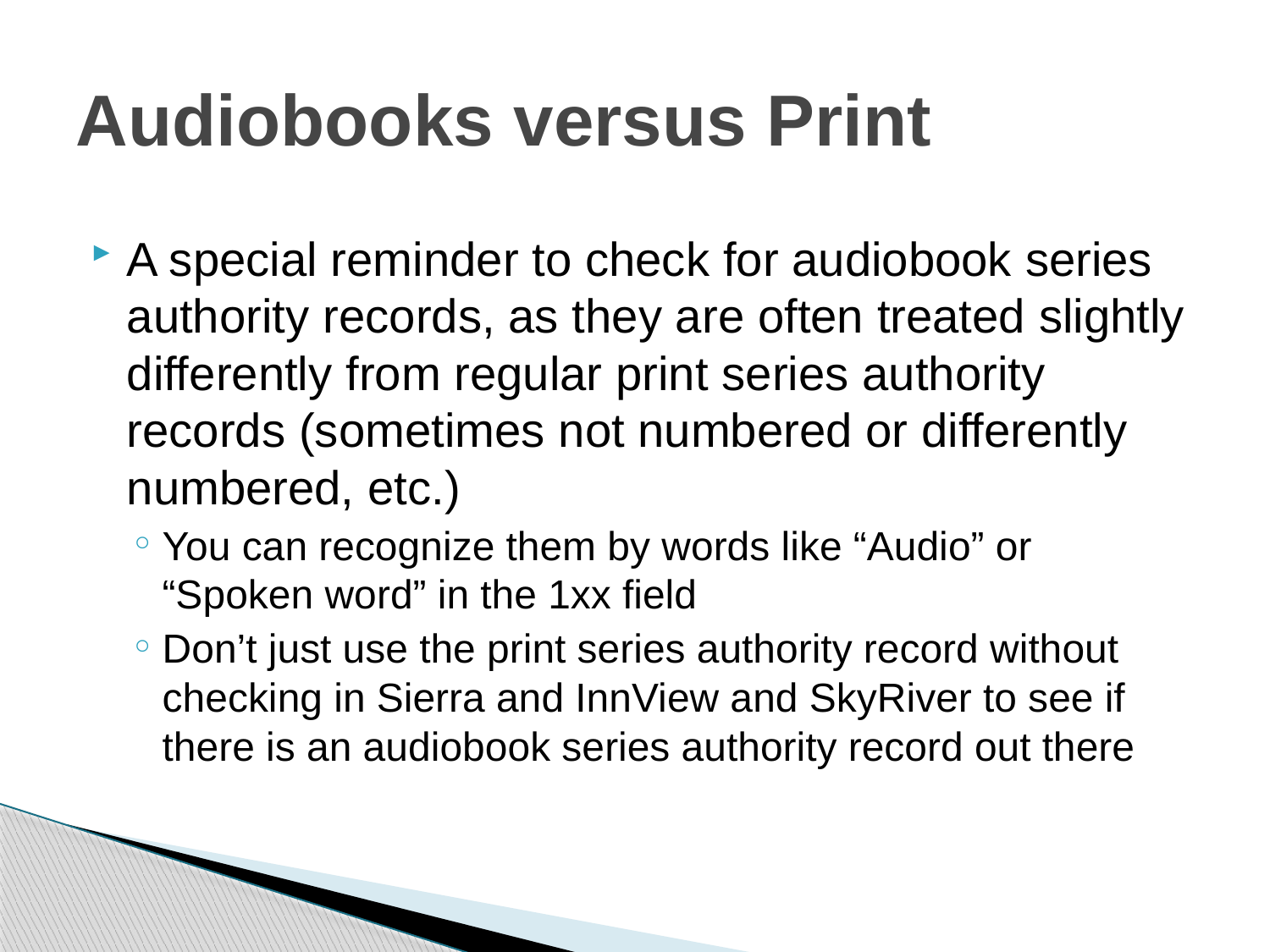

# Audiobooks versus Print
A special reminder to check for audiobook series authority records, as they are often treated slightly differently from regular print series authority records (sometimes not numbered or differently numbered, etc.)
You can recognize them by words like “Audio” or “Spoken word” in the 1xx field
Don’t just use the print series authority record without checking in Sierra and InnView and SkyRiver to see if there is an audiobook series authority record out there